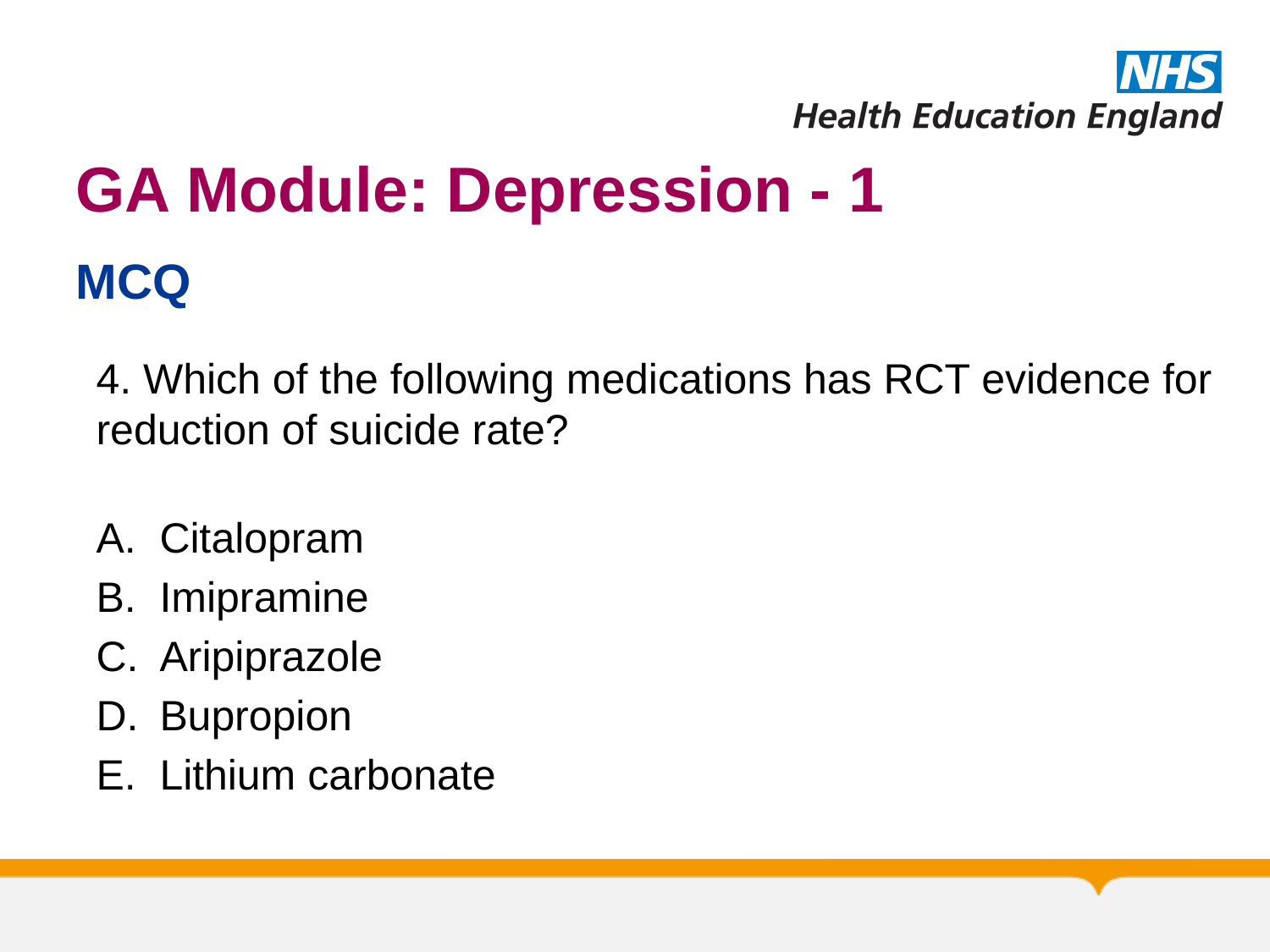

# GA Module: Depression - 1
MCQ
4. Which of the following medications has RCT evidence for reduction of suicide rate?

Citalopram
Imipramine
Aripiprazole
Bupropion
Lithium carbonate